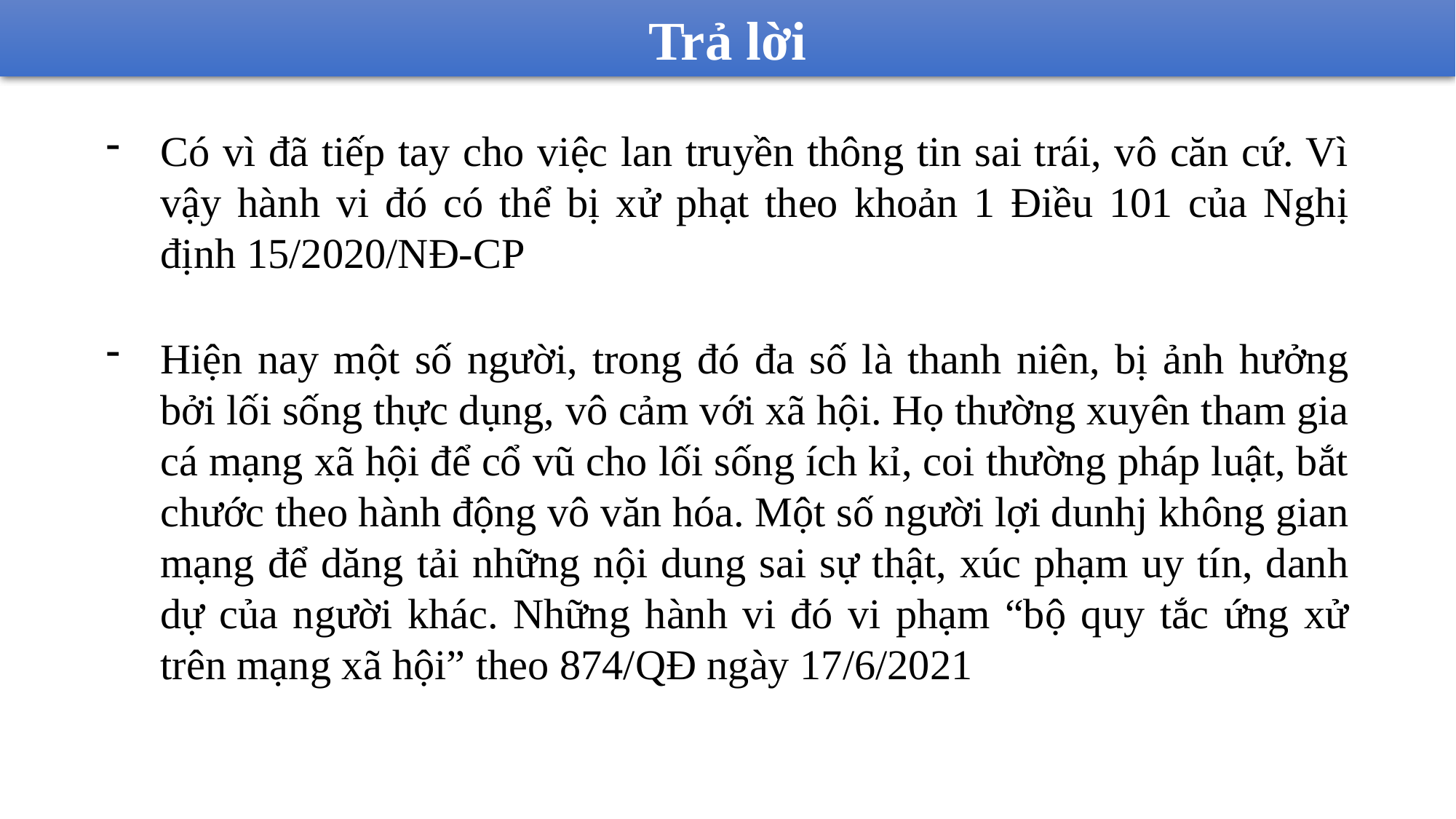

Trả lời
Có vì đã tiếp tay cho việc lan truyền thông tin sai trái, vô căn cứ. Vì vậy hành vi đó có thể bị xử phạt theo khoản 1 Điều 101 của Nghị định 15/2020/NĐ-CP
Hiện nay một số người, trong đó đa số là thanh niên, bị ảnh hưởng bởi lối sống thực dụng, vô cảm với xã hội. Họ thường xuyên tham gia cá mạng xã hội để cổ vũ cho lối sống ích kỉ, coi thường pháp luật, bắt chước theo hành động vô văn hóa. Một số người lợi dunhj không gian mạng để dăng tải những nội dung sai sự thật, xúc phạm uy tín, danh dự của người khác. Những hành vi đó vi phạm “bộ quy tắc ứng xử trên mạng xã hội” theo 874/QĐ ngày 17/6/2021